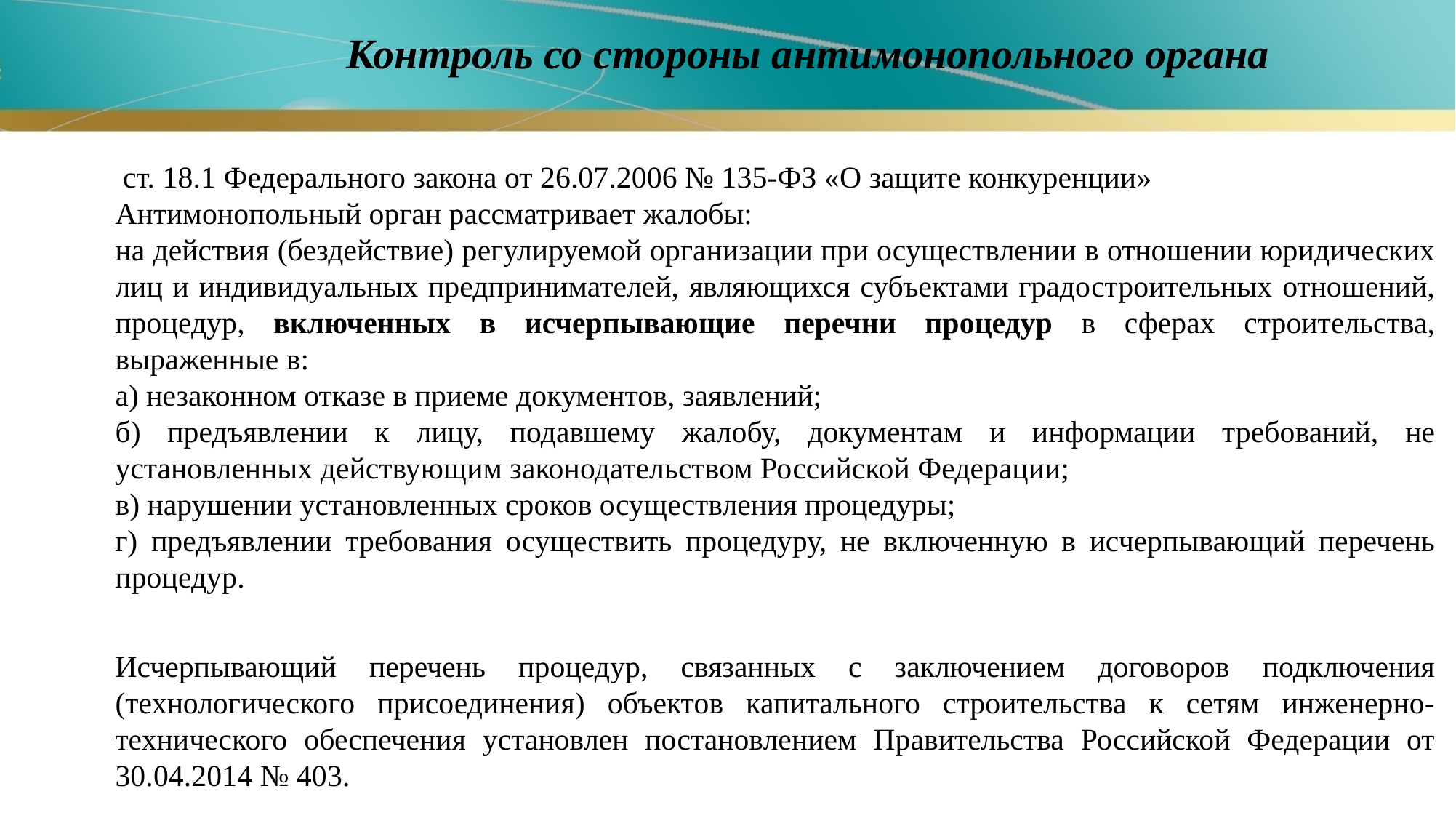

Контроль со стороны антимонопольного органа
 ст. 18.1 Федерального закона от 26.07.2006 № 135-ФЗ «О защите конкуренции»
Антимонопольный орган рассматривает жалобы:
на действия (бездействие) регулируемой организации при осуществлении в отношении юридических лиц и индивидуальных предпринимателей, являющихся субъектами градостроительных отношений, процедур, включенных в исчерпывающие перечни процедур в сферах строительства, выраженные в:
а) незаконном отказе в приеме документов, заявлений;
б) предъявлении к лицу, подавшему жалобу, документам и информации требований, не установленных действующим законодательством Российской Федерации;
в) нарушении установленных сроков осуществления процедуры;
г) предъявлении требования осуществить процедуру, не включенную в исчерпывающий перечень процедур.

Исчерпывающий перечень процедур, связанных с заключением договоров подключения (технологического присоединения) объектов капитального строительства к сетям инженерно-технического обеспечения установлен постановлением Правительства Российской Федерации от 30.04.2014 № 403.